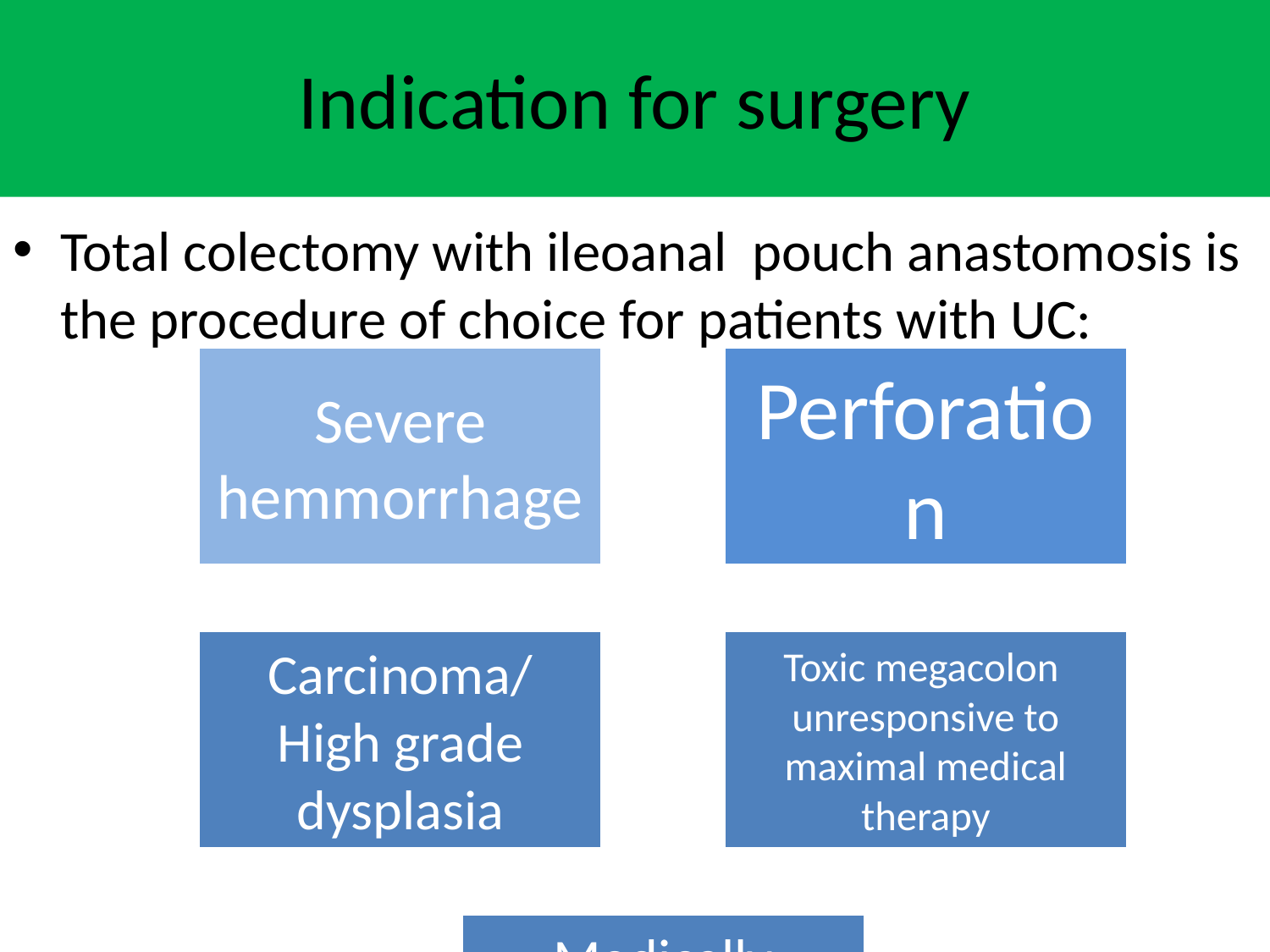

# Indication for surgery
Total colectomy with ileoanal  pouch anastomosis is the procedure of choice for patients with UC:

Severe hemmorrhage
Perforation
Carcinoma/ High grade dysplasia
Toxic megacolon  unresponsive to maximal medical therapy